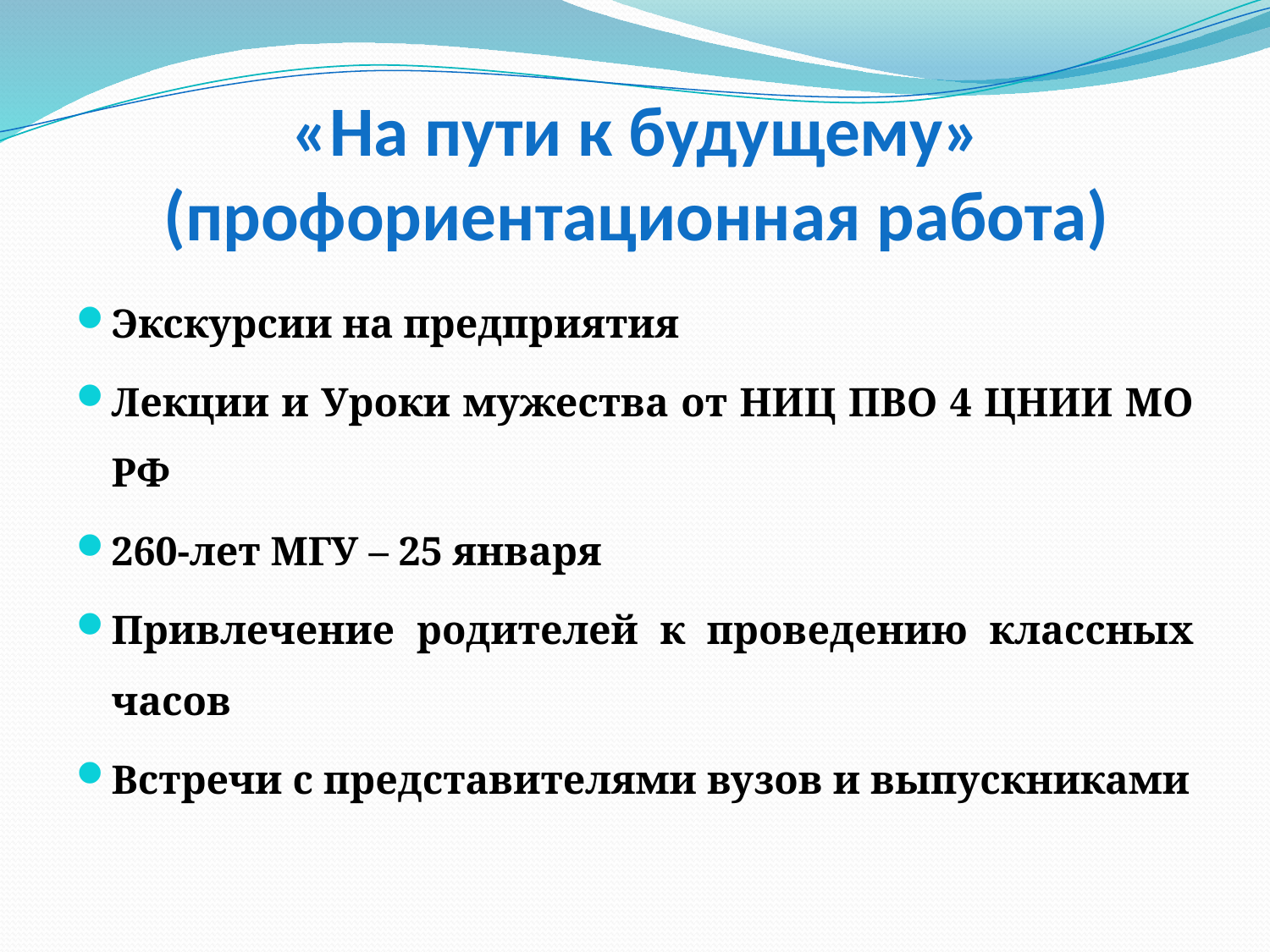

# «На пути к будущему» (профориентационная работа)
Экскурсии на предприятия
Лекции и Уроки мужества от НИЦ ПВО 4 ЦНИИ МО РФ
260-лет МГУ – 25 января
Привлечение родителей к проведению классных часов
Встречи с представителями вузов и выпускниками